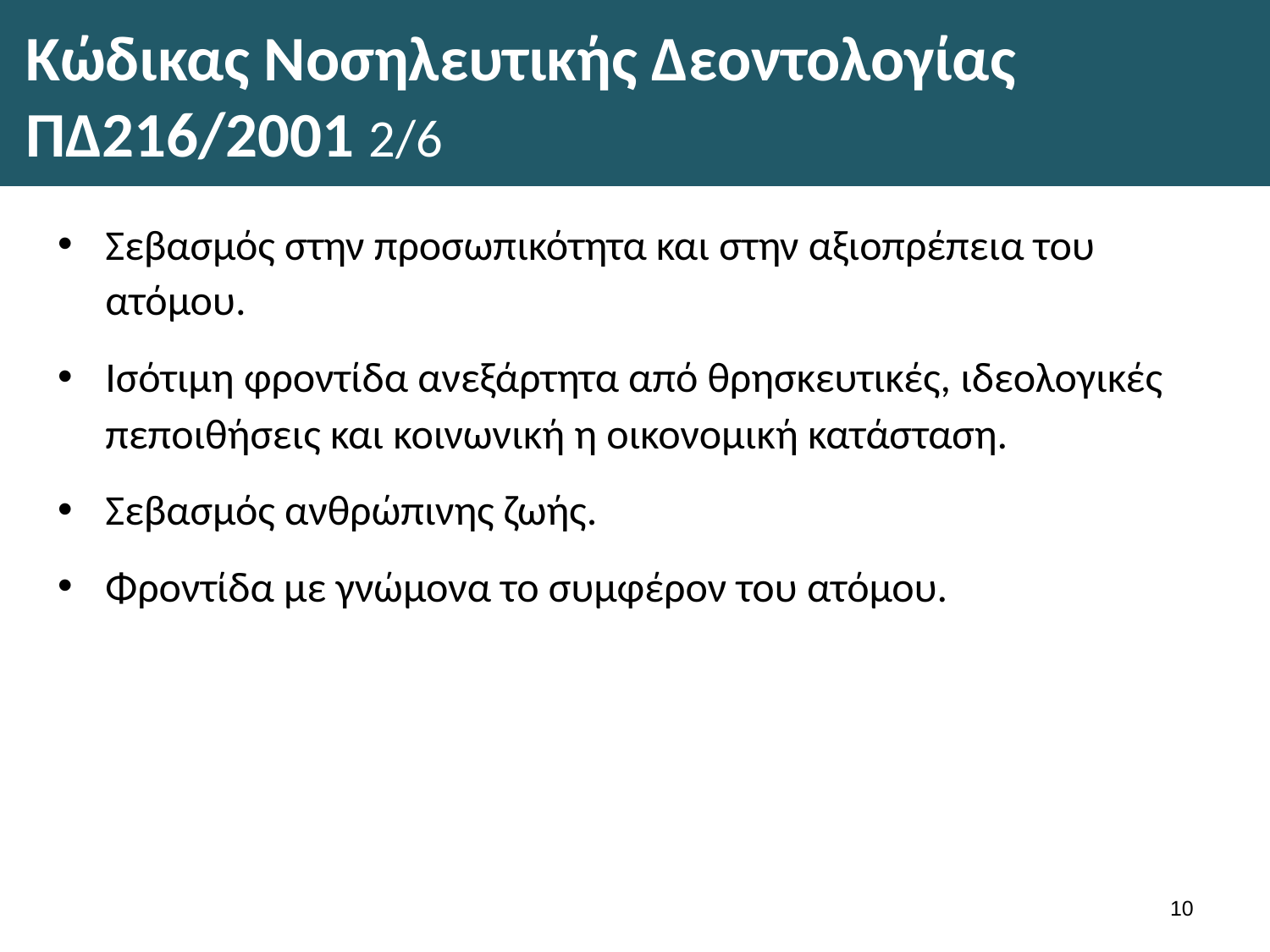

# Κώδικας Νοσηλευτικής Δεοντολογίας ΠΔ216/2001 2/6
Σεβασμός στην προσωπικότητα και στην αξιοπρέπεια του ατόμου.
Ισότιμη φροντίδα ανεξάρτητα από θρησκευτικές, ιδεολογικές πεποιθήσεις και κοινωνική η οικονομική κατάσταση.
Σεβασμός ανθρώπινης ζωής.
Φροντίδα με γνώμονα το συμφέρον του ατόμου.
10